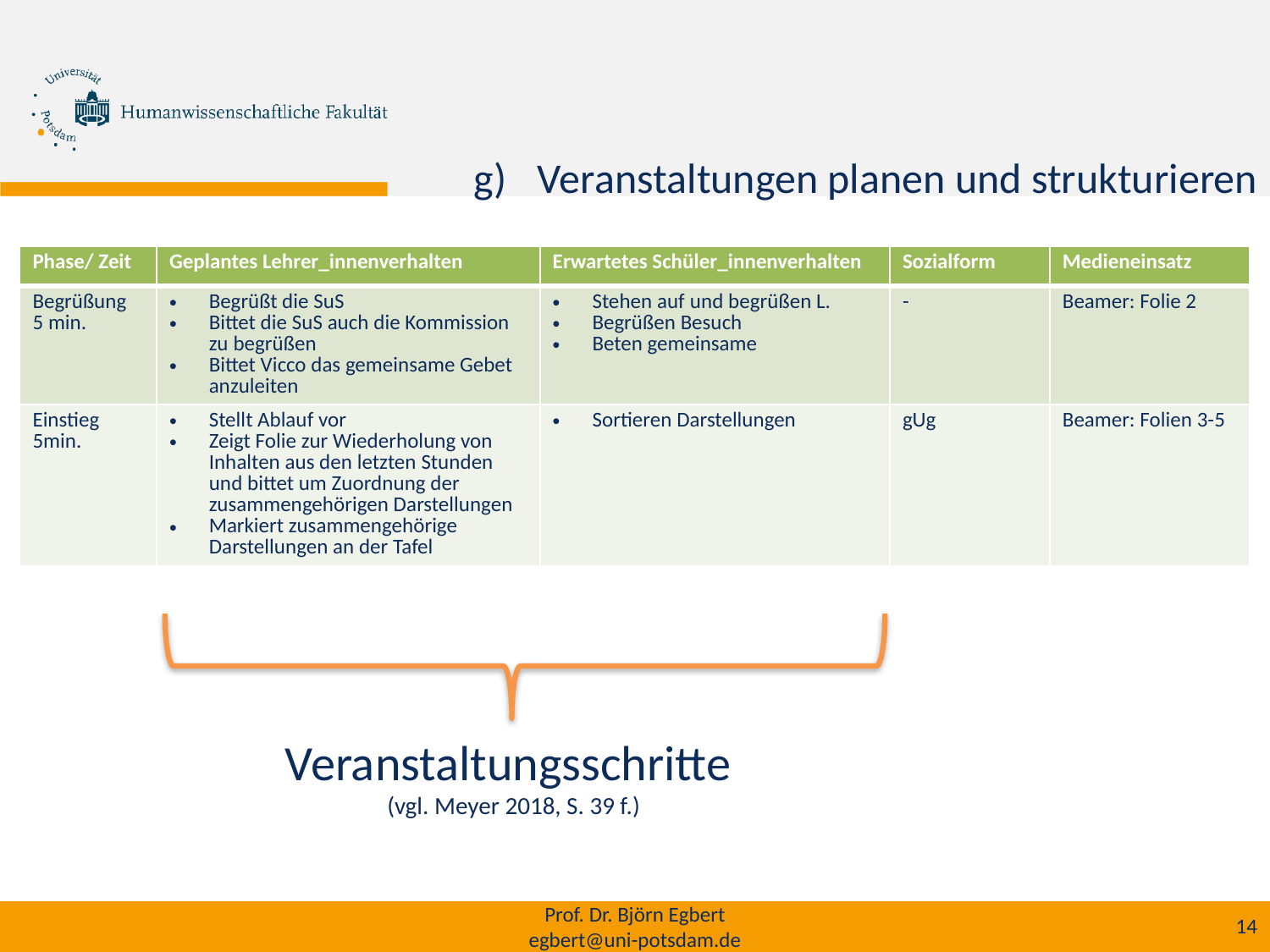

Veranstaltungen planen und strukturieren
| Phase/ Zeit | Geplantes Lehrer\_innenverhalten | Erwartetes Schüler\_innenverhalten | Sozialform | Medieneinsatz |
| --- | --- | --- | --- | --- |
| Begrüßung 5 min. | Begrüßt die SuS Bittet die SuS auch die Kommission zu begrüßen Bittet Vicco das gemeinsame Gebet anzuleiten | Stehen auf und begrüßen L. Begrüßen Besuch Beten gemeinsame | - | Beamer: Folie 2 |
| Einstieg 5min. | Stellt Ablauf vor Zeigt Folie zur Wiederholung von Inhalten aus den letzten Stunden und bittet um Zuordnung der zusammengehörigen Darstellungen Markiert zusammengehörige Darstellungen an der Tafel | Sortieren Darstellungen | gUg | Beamer: Folien 3-5 |

Veranstaltungsschritte
(vgl. Meyer 2018, S. 39 f.)

Prof. Dr. Björn Egbert
egbert@uni-potsdam.de

14